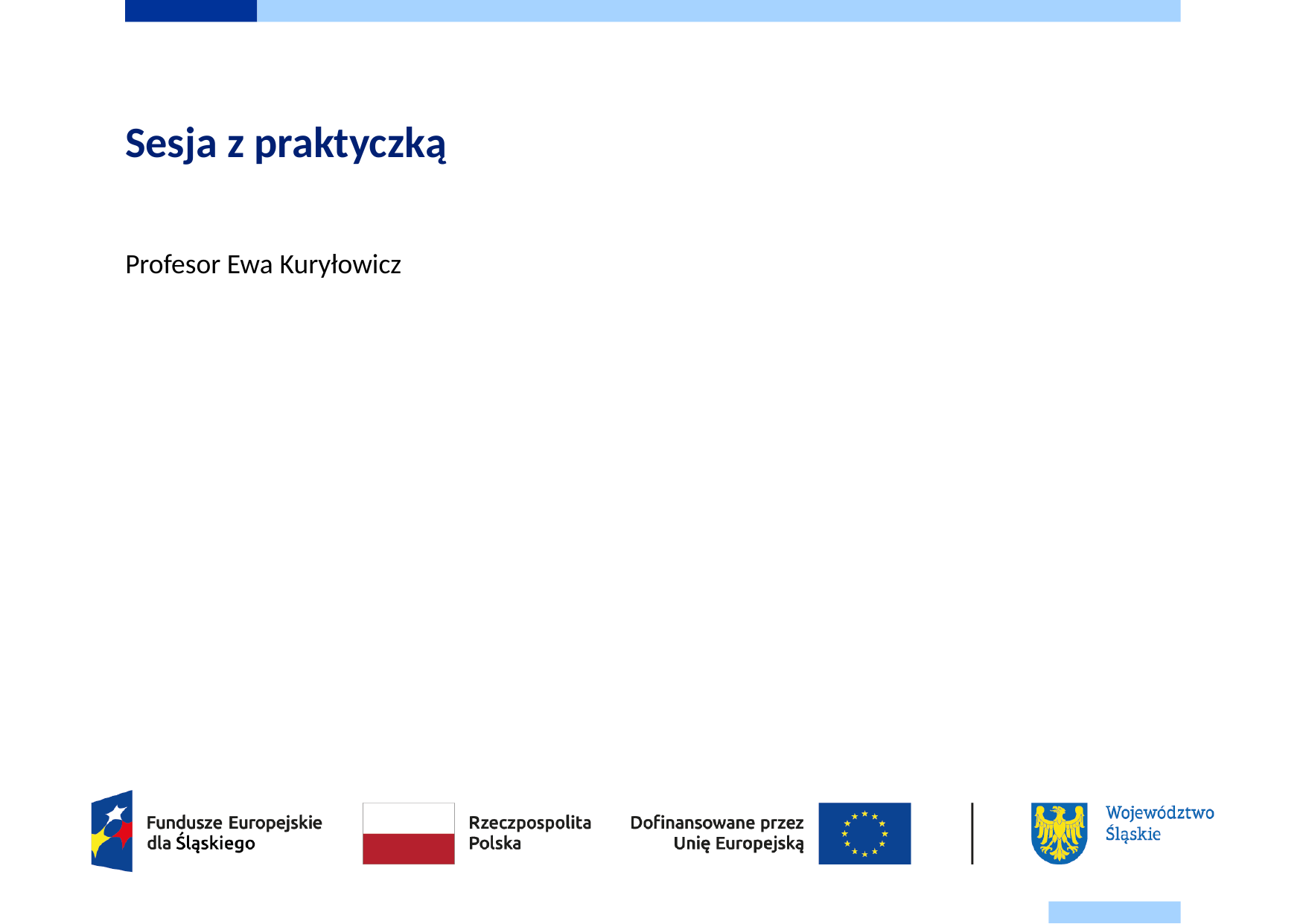

# Sesja z praktyczką
Profesor Ewa Kuryłowicz